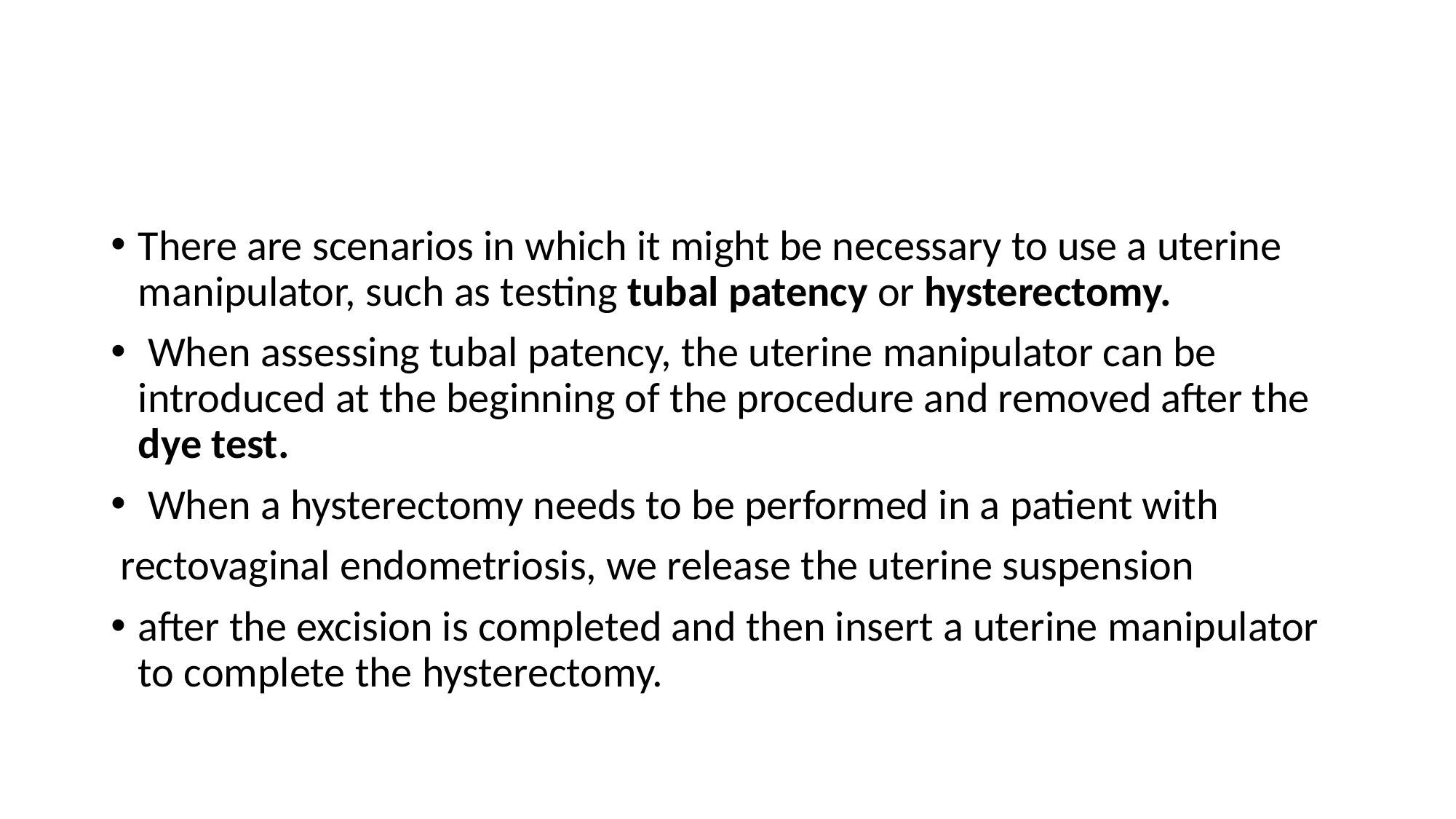

#
There are scenarios in which it might be necessary to use a uterine manipulator, such as testing tubal patency or hysterectomy.
 When assessing tubal patency, the uterine manipulator can be introduced at the beginning of the procedure and removed after the dye test.
 When a hysterectomy needs to be performed in a patient with
 rectovaginal endometriosis, we release the uterine suspension
after the excision is completed and then insert a uterine manipulator to complete the hysterectomy.